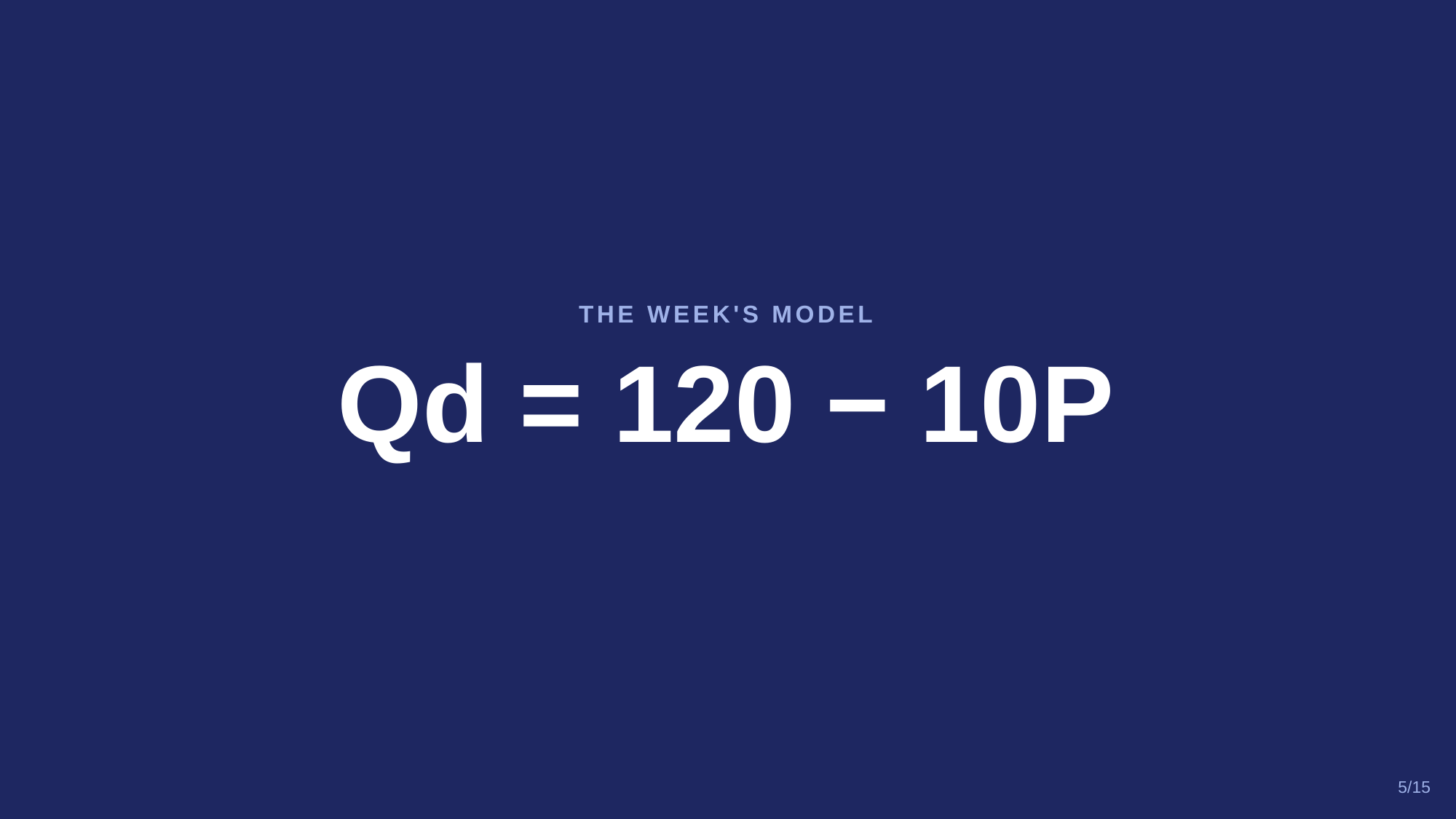

THE WEEK'S MODEL
Qd = 120 − 10P
5/15